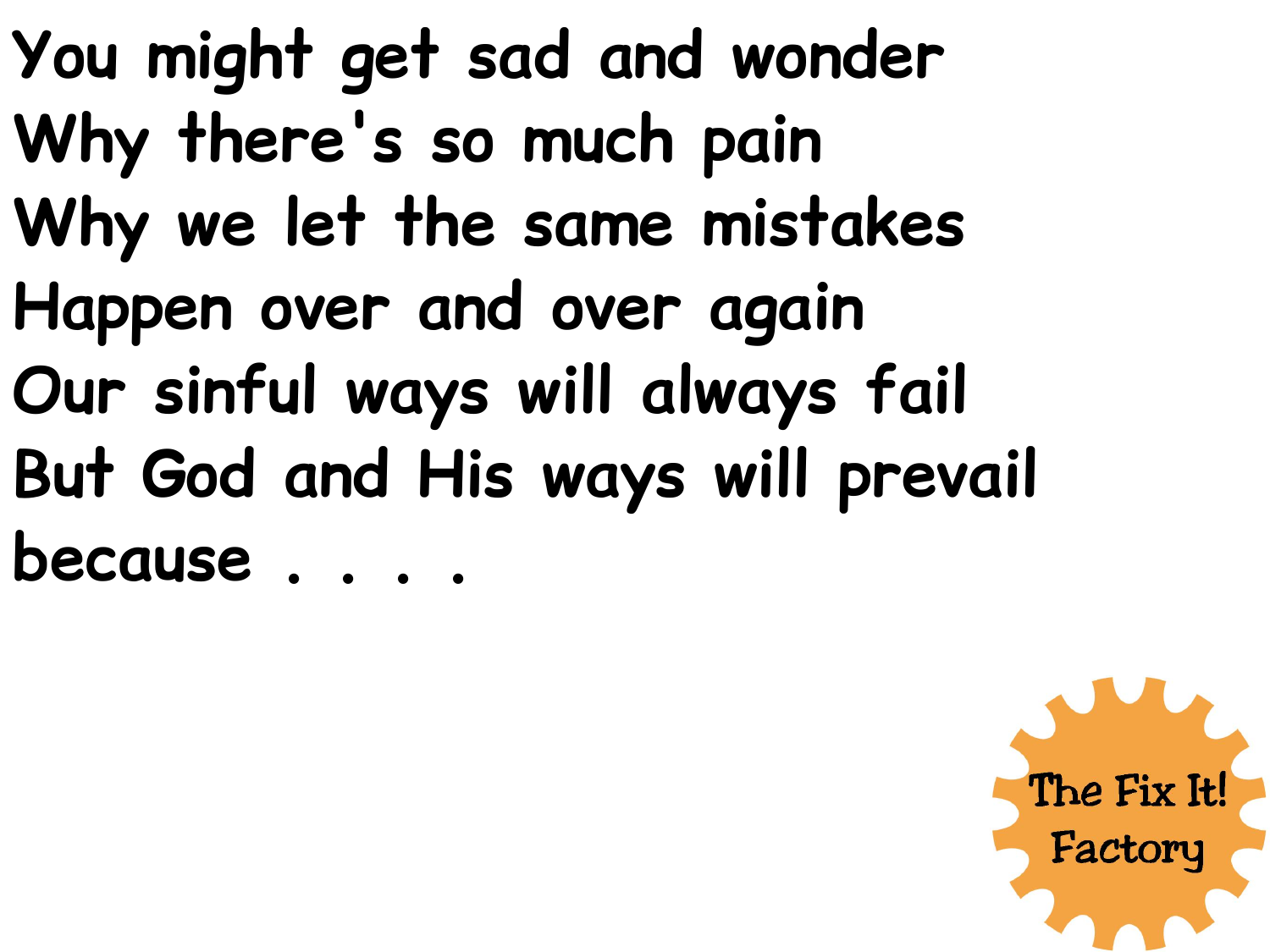

You might get sad and wonder
Why there's so much pain
Why we let the same mistakes
Happen over and over again
Our sinful ways will always fail
But God and His ways will prevail because . . . .